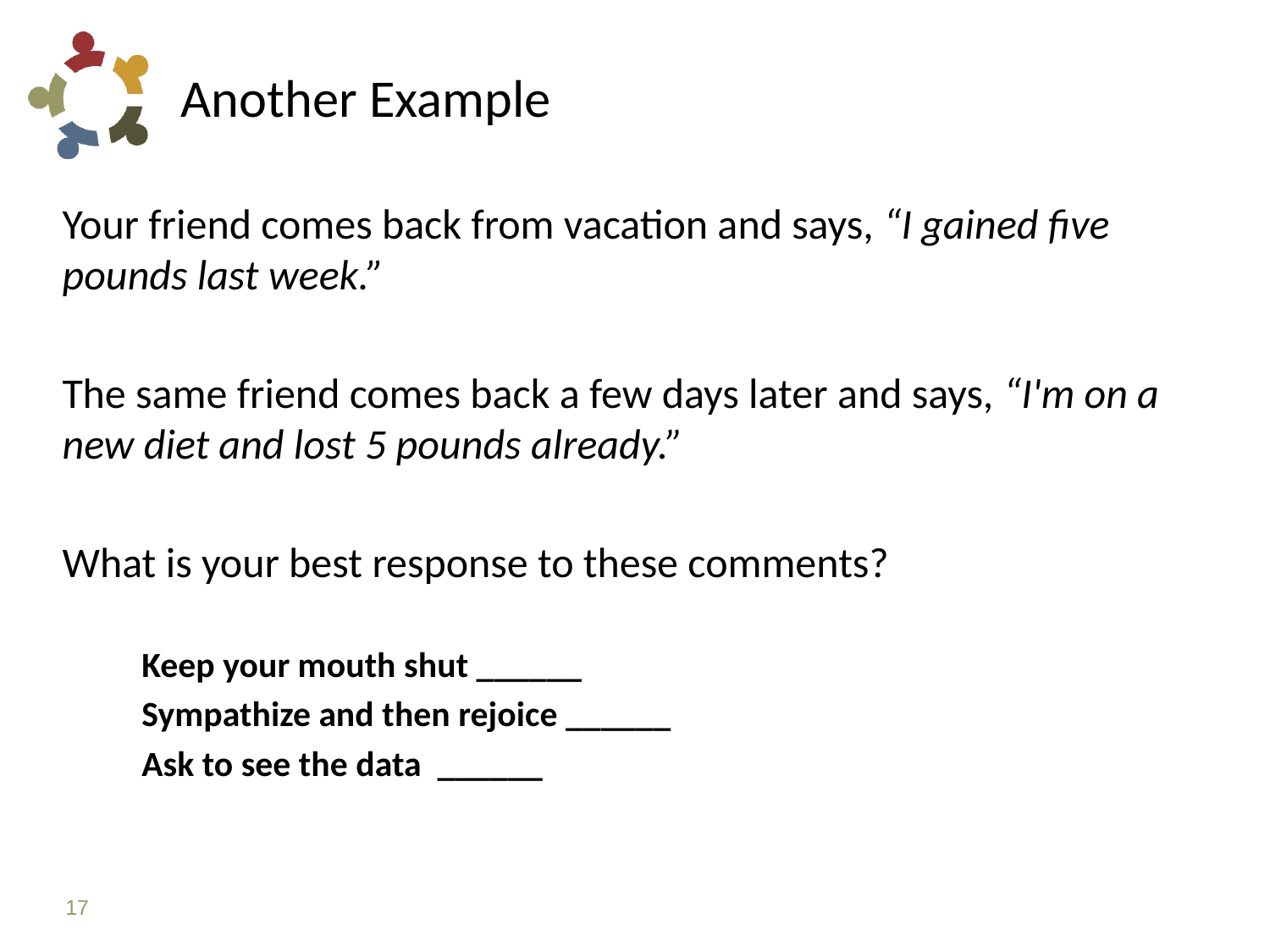

Another Example
Your friend comes back from vacation and says, “I gained five pounds last week.”

The same friend comes back a few days later and says, “I'm on a new diet and lost 5 pounds already.”

What is your best response to these comments?

  Keep your mouth shut ______
  Sympathize and then rejoice ______
  Ask to see the data  ______

17